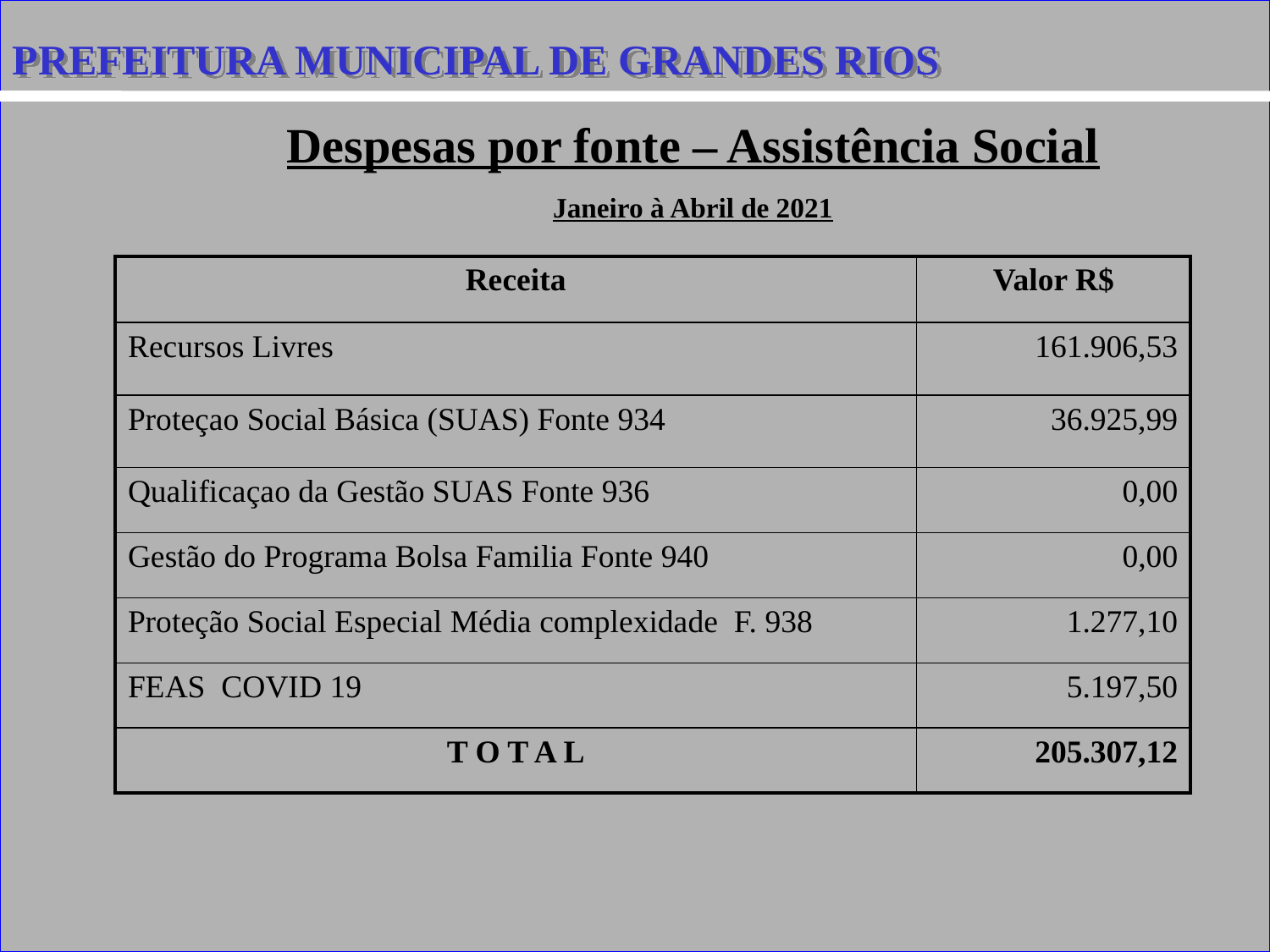

PREFEITURA MUNICIPAL DE GRANDES RIOS
Despesas por fonte – Assistência Social
Janeiro à Abril de 2021

| Receita | Valor R$ |
| --- | --- |
| Recursos Livres | 161.906,53 |
| Proteçao Social Básica (SUAS) Fonte 934 | 36.925,99 |
| Qualificaçao da Gestão SUAS Fonte 936 | 0,00 |
| Gestão do Programa Bolsa Familia Fonte 940 | 0,00 |
| Proteção Social Especial Média complexidade F. 938 | 1.277,10 |
| FEAS COVID 19 | 5.197,50 |
| T O T A L | 205.307,12 |